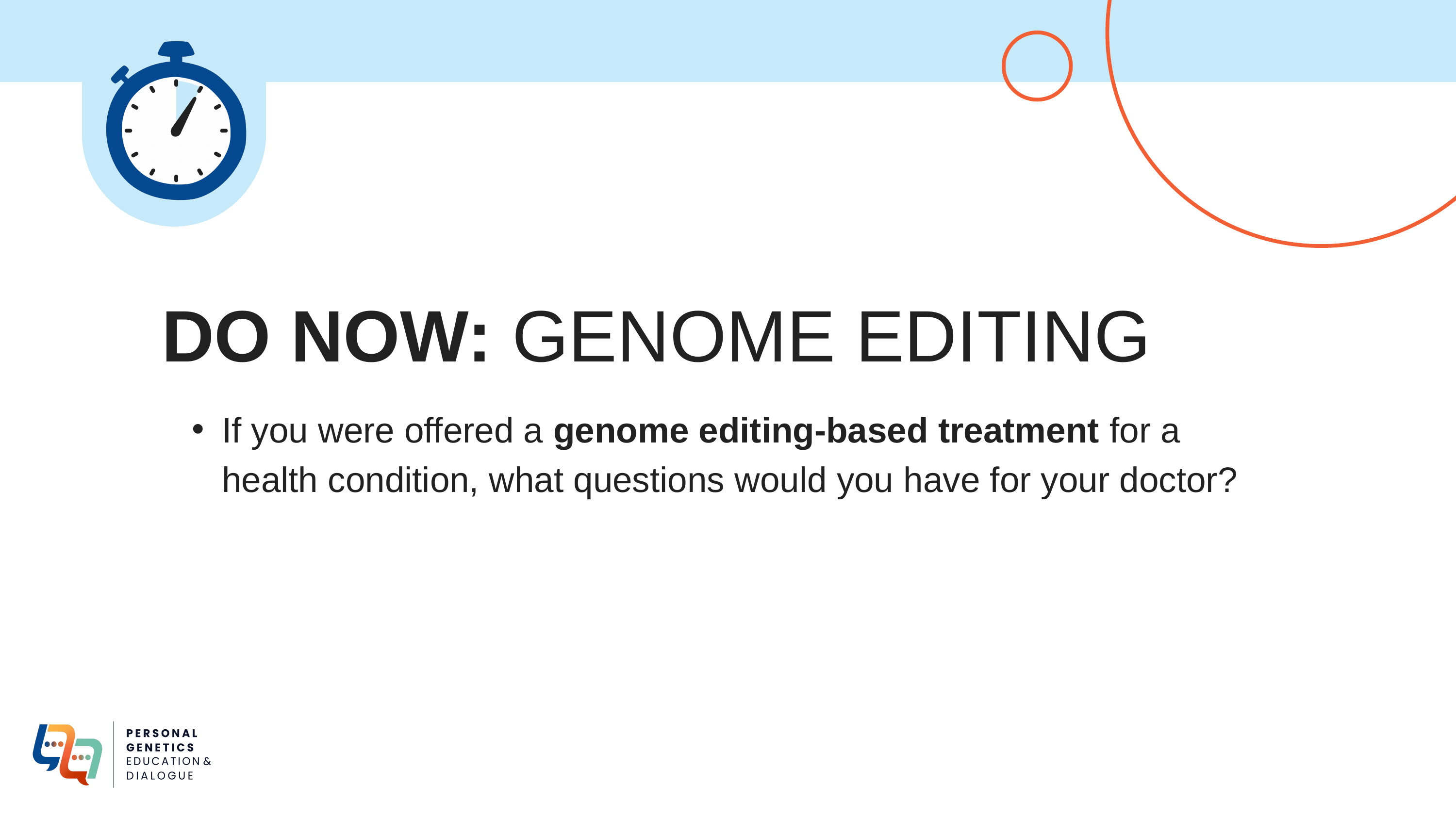

DO NOW: GENOME EDITING
If you were offered a genome editing-based treatment for a health condition, what questions would you have for your doctor?